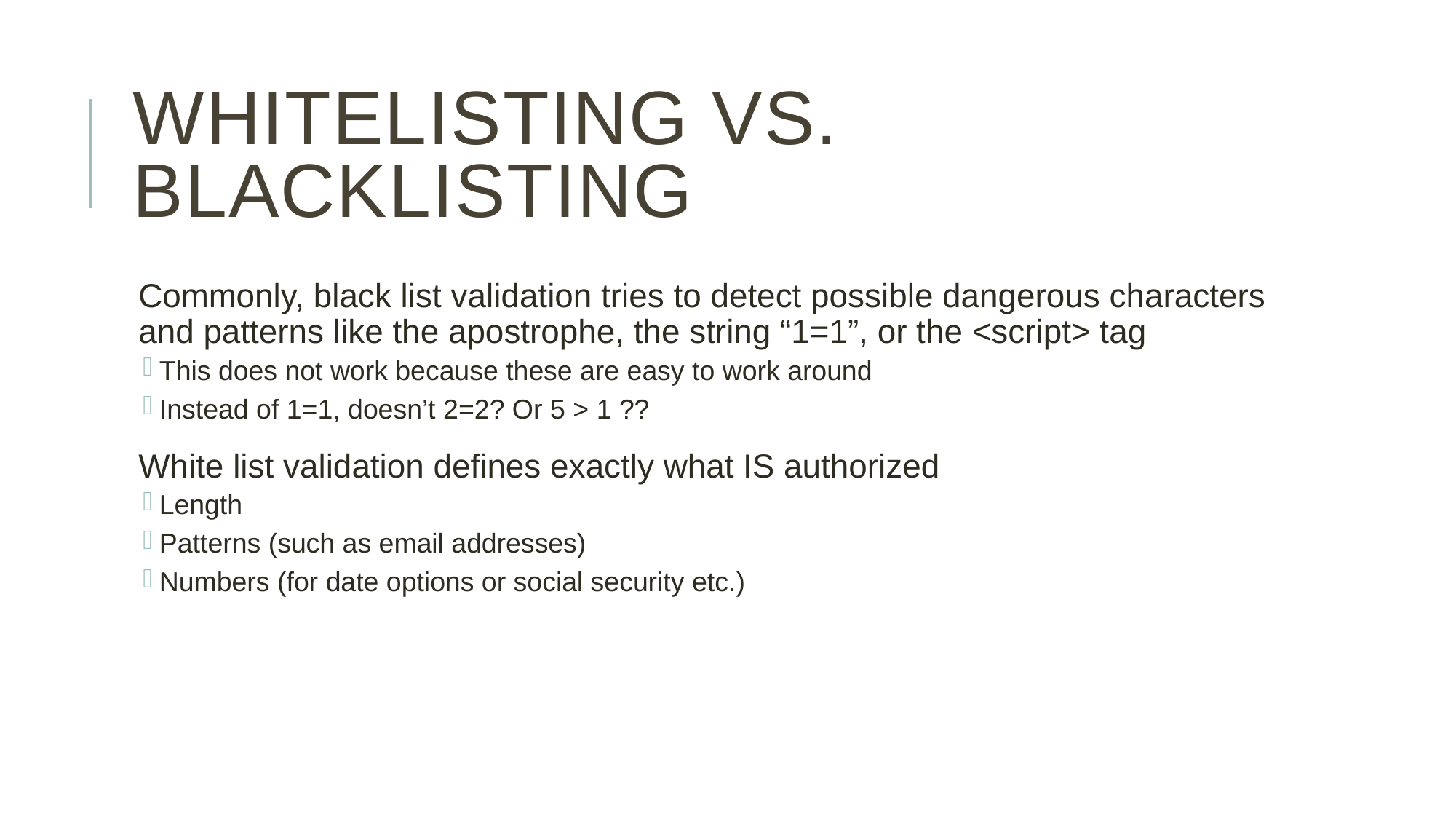

# Whitelisting vs. blacklisting
Commonly, black list validation tries to detect possible dangerous characters and patterns like the apostrophe, the string “1=1”, or the <script> tag
This does not work because these are easy to work around
Instead of 1=1, doesn’t 2=2? Or 5 > 1 ??
White list validation defines exactly what IS authorized
Length
Patterns (such as email addresses)
Numbers (for date options or social security etc.)